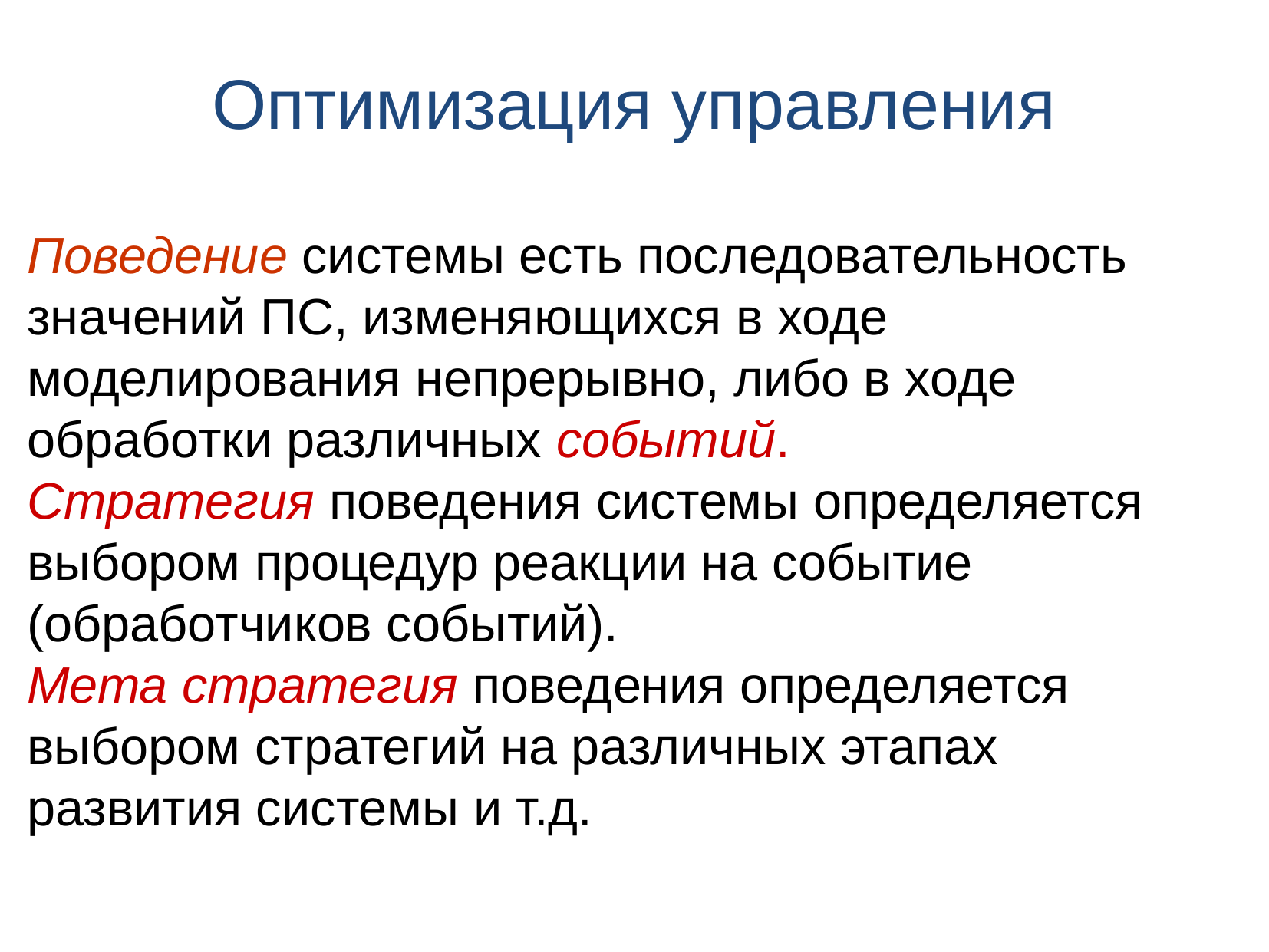

Оптимизация управления
Поведение системы есть последовательность значений ПС, изменяющихся в ходе моделирования непрерывно, либо в ходе обработки различных событий.
Стратегия поведения системы определяется выбором процедур реакции на событие (обработчиков событий).
Мета стратегия поведения определяется выбором стратегий на различных этапах развития системы и т.д.